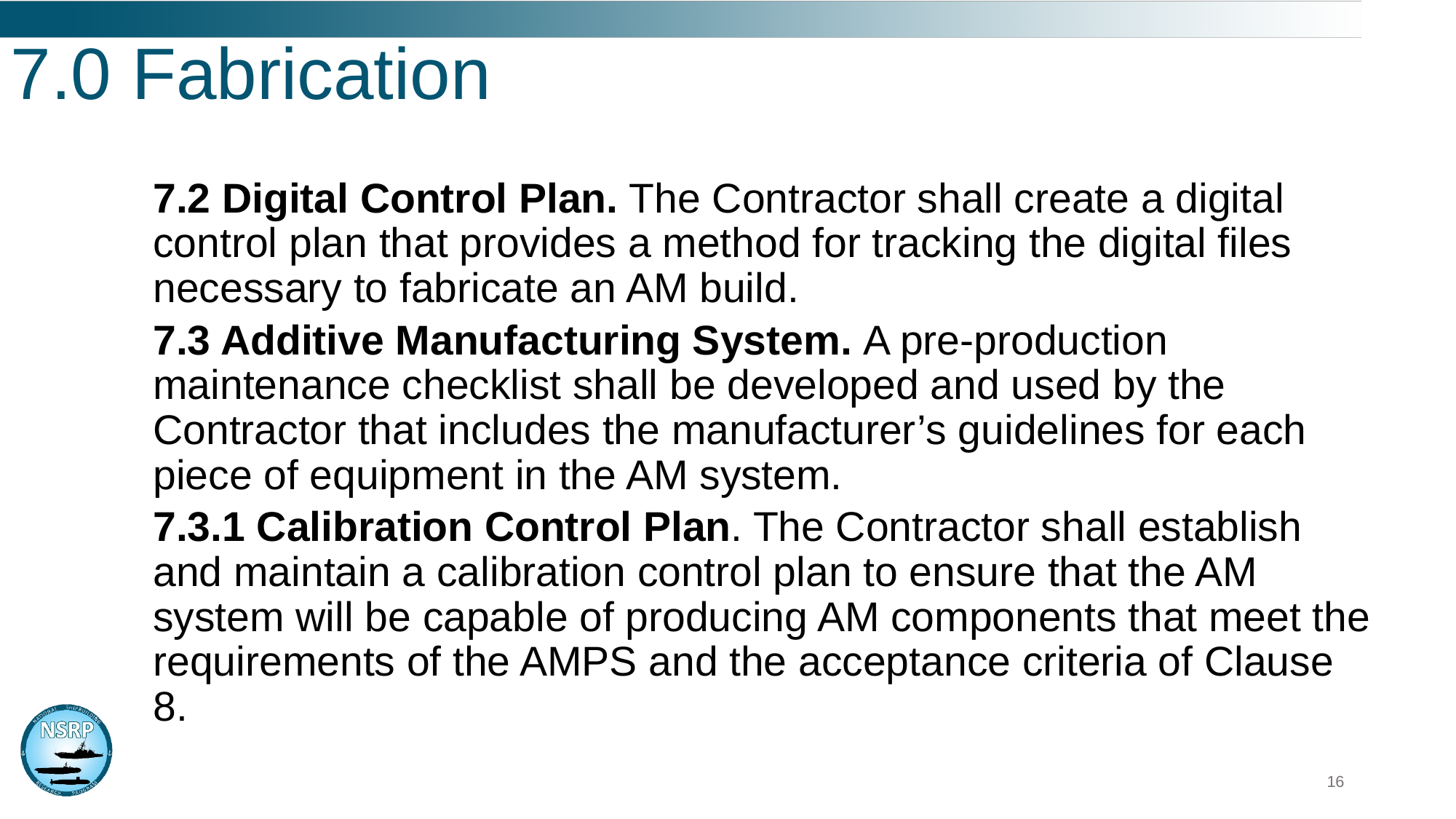

7.0 Fabrication
7.2 Digital Control Plan. The Contractor shall create a digital control plan that provides a method for tracking the digital files necessary to fabricate an AM build.
7.3 Additive Manufacturing System. A pre-production maintenance checklist shall be developed and used by the Contractor that includes the manufacturer’s guidelines for each piece of equipment in the AM system.
7.3.1 Calibration Control Plan. The Contractor shall establish and maintain a calibration control plan to ensure that the AM system will be capable of producing AM components that meet the requirements of the AMPS and the acceptance criteria of Clause 8.
16